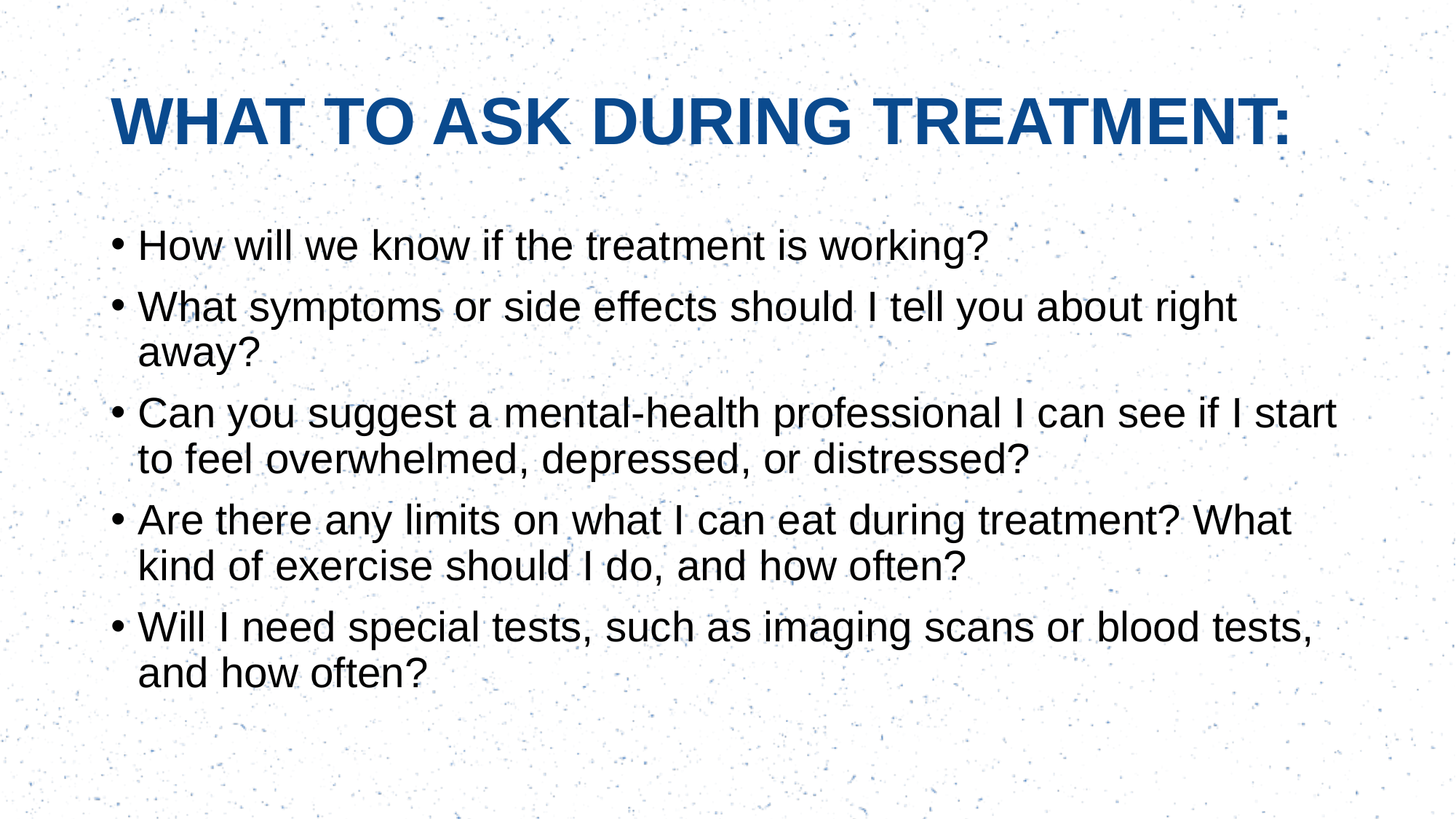

# WHAT TO ASK DURING TREATMENT:
How will we know if the treatment is working?
What symptoms or side effects should I tell you about right away?
Can you suggest a mental-health professional I can see if I start to feel overwhelmed, depressed, or distressed?
Are there any limits on what I can eat during treatment? What kind of exercise should I do, and how often?
Will I need special tests, such as imaging scans or blood tests, and how often?